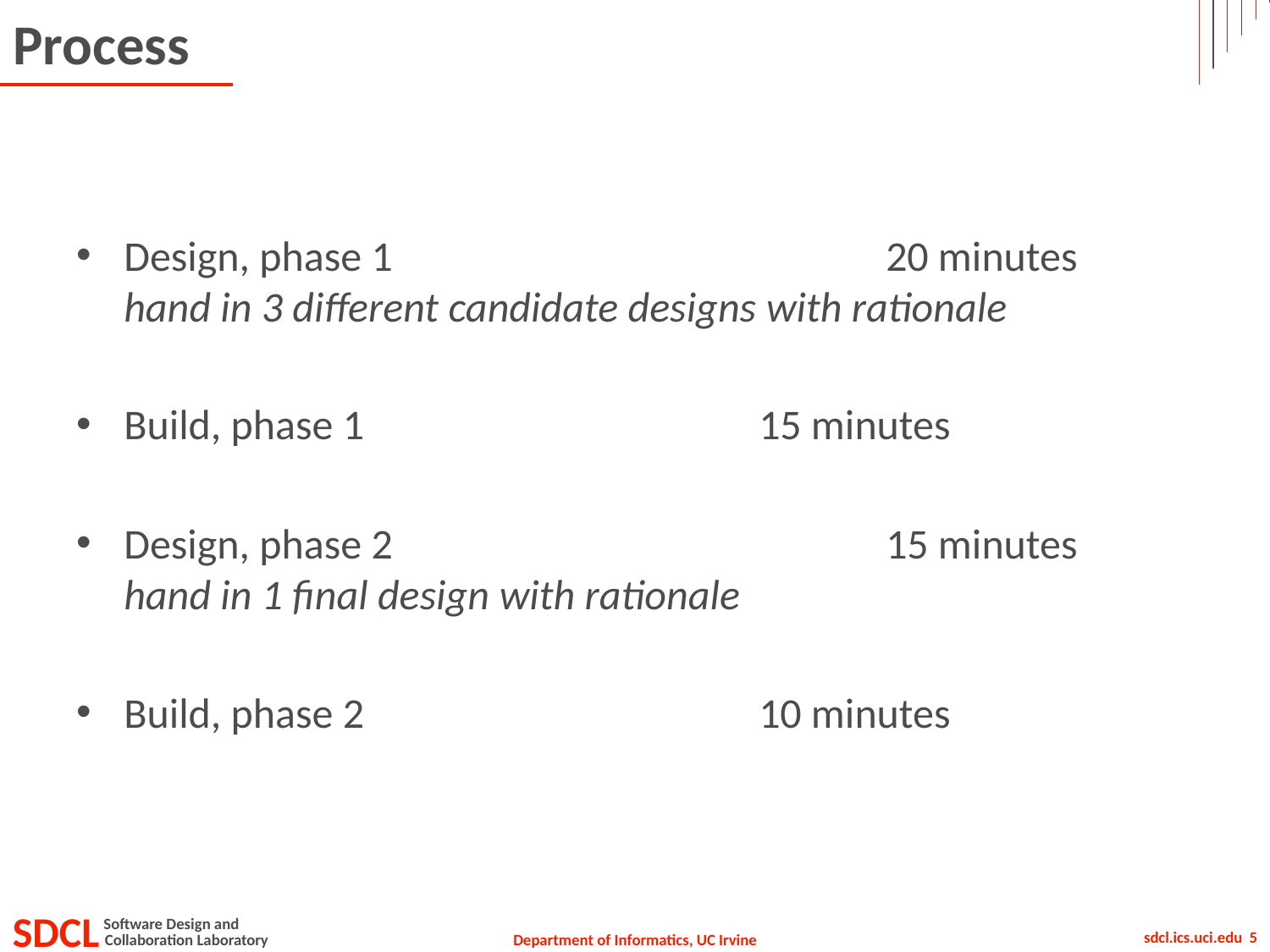

# Process
Design, phase 1				20 minutes
hand in 3 different candidate designs with rationale

Build, phase 1				15 minutes

Design, phase 2				15 minutes
hand in 1 final design with rationale

Build, phase 2				10 minutes